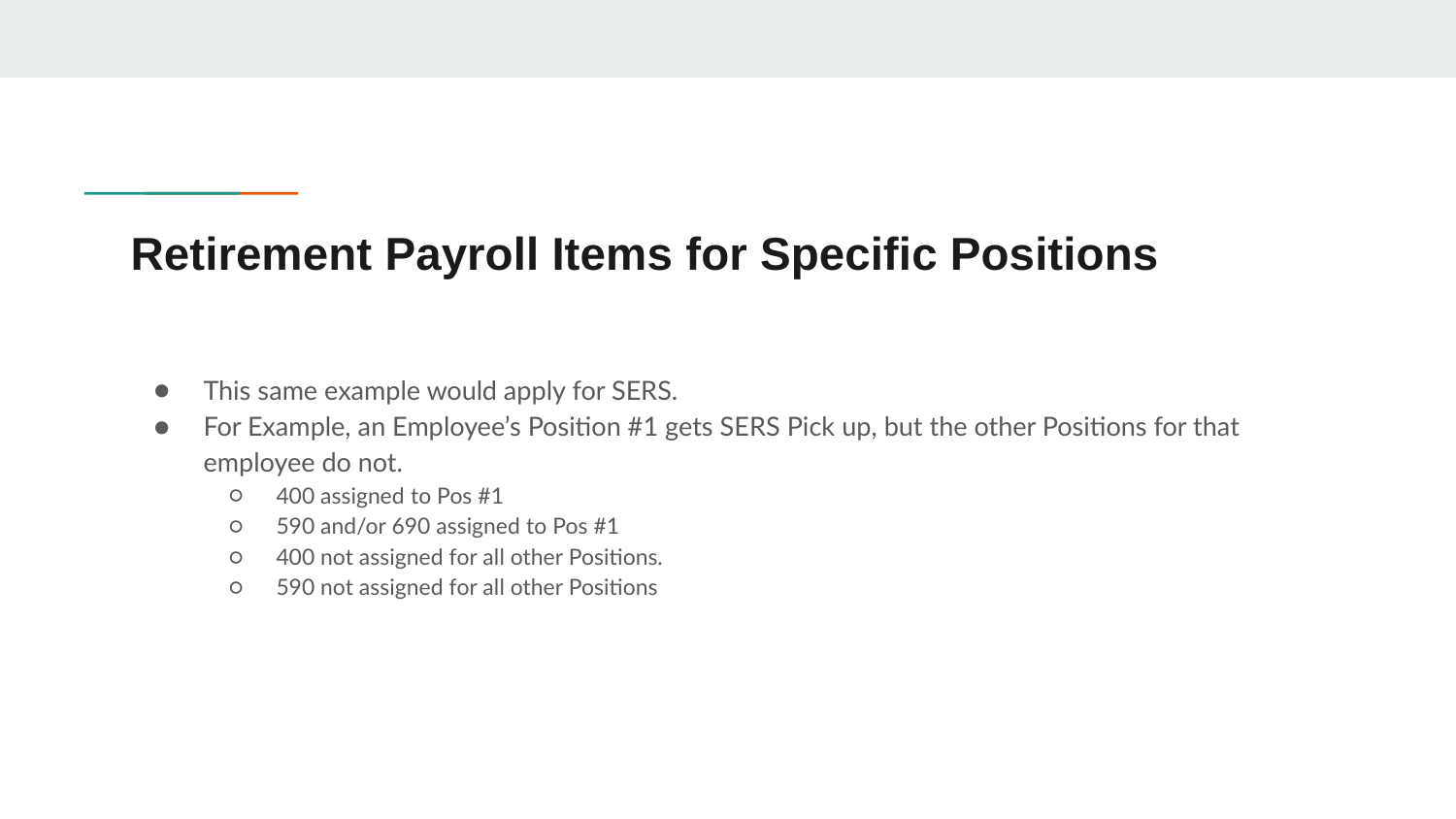

# Retirement Payroll Items for Specific Positions
This same example would apply for SERS.
For Example, an Employee’s Position #1 gets SERS Pick up, but the other Positions for that employee do not.
400 assigned to Pos #1
590 and/or 690 assigned to Pos #1
400 not assigned for all other Positions.
590 not assigned for all other Positions